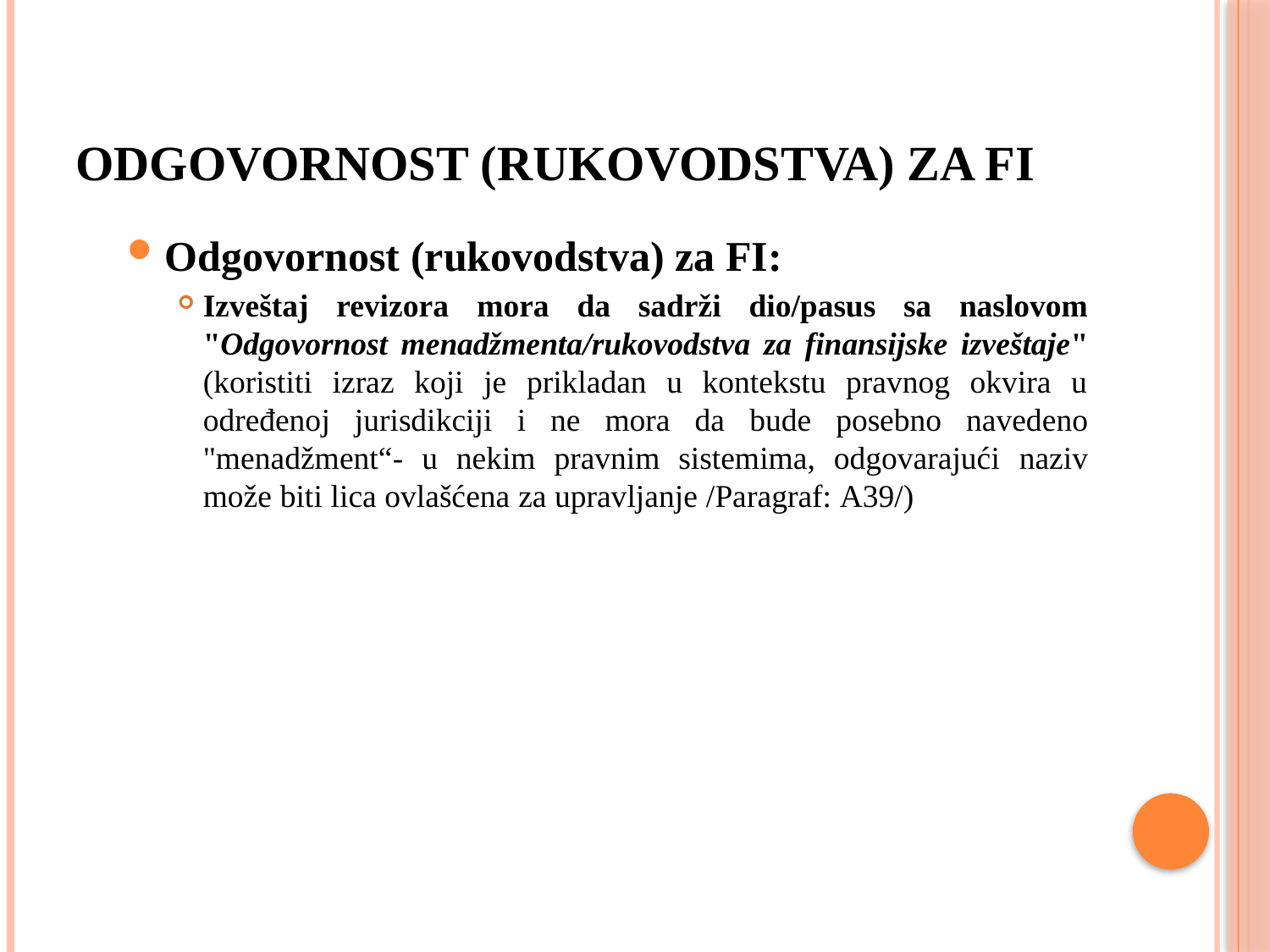

# Odgovornost (rukovodstva) za FI
Odgovornost (rukovodstva) za FI:
Izveštaj revizora mora da sadrži dio/pasus sa naslovom "Odgovornost menadžmenta/rukovodstva za finansijske izveštaje" (koristiti izraz koji je prikladan u kontekstu pravnog okvira u određenoj jurisdikciji i ne mora da bude posebno navedeno "menadžment“- u nekim pravnim sistemima, odgovarajući naziv može biti lica ovlašćena za upravlјanje /Paragraf: A39/)